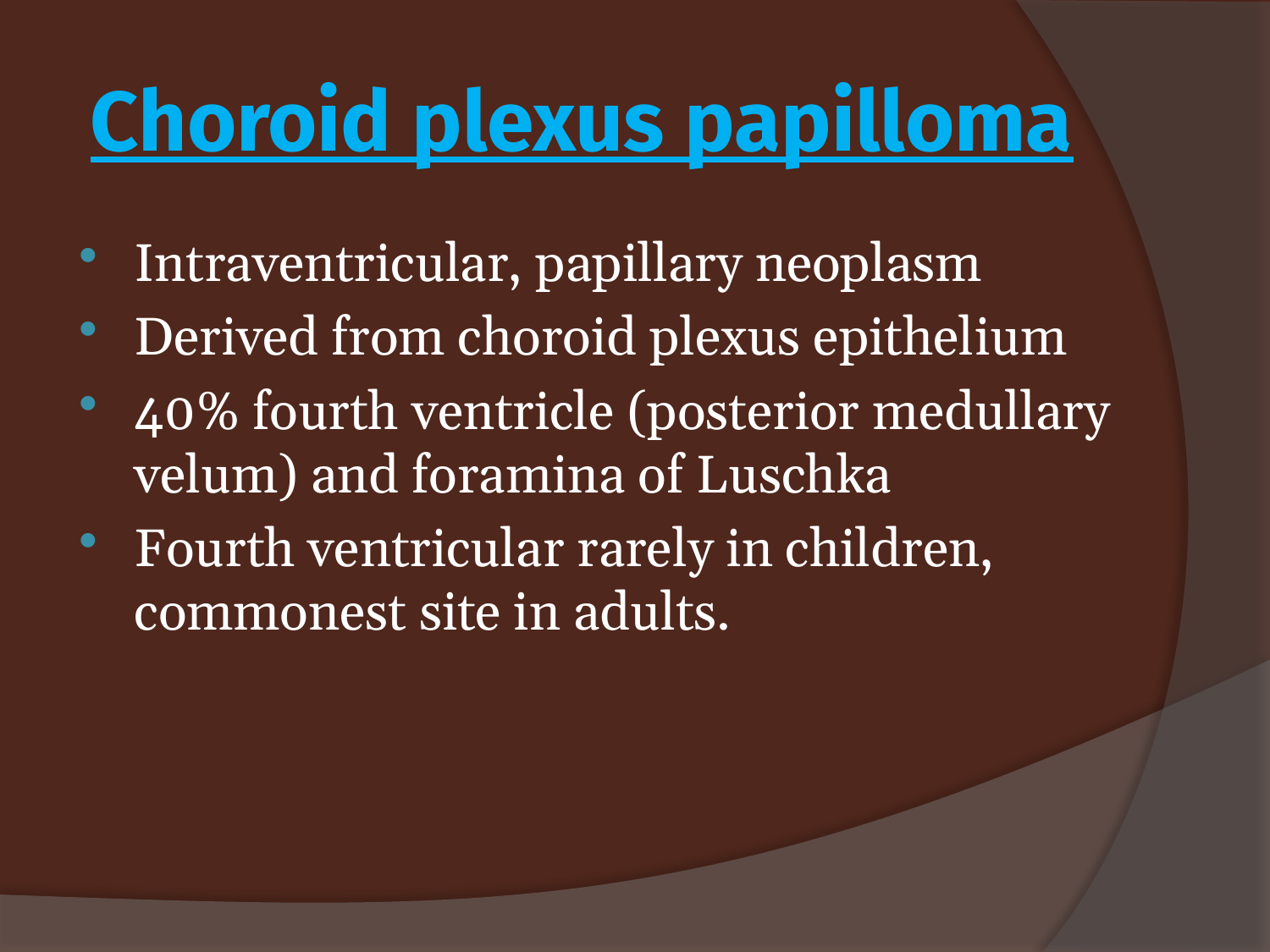

# Choroid plexus papilloma
Intraventricular, papillary neoplasm
Derived from choroid plexus epithelium
40% fourth ventricle (posterior medullary velum) and foramina of Luschka
Fourth ventricular rarely in children, commonest site in adults.